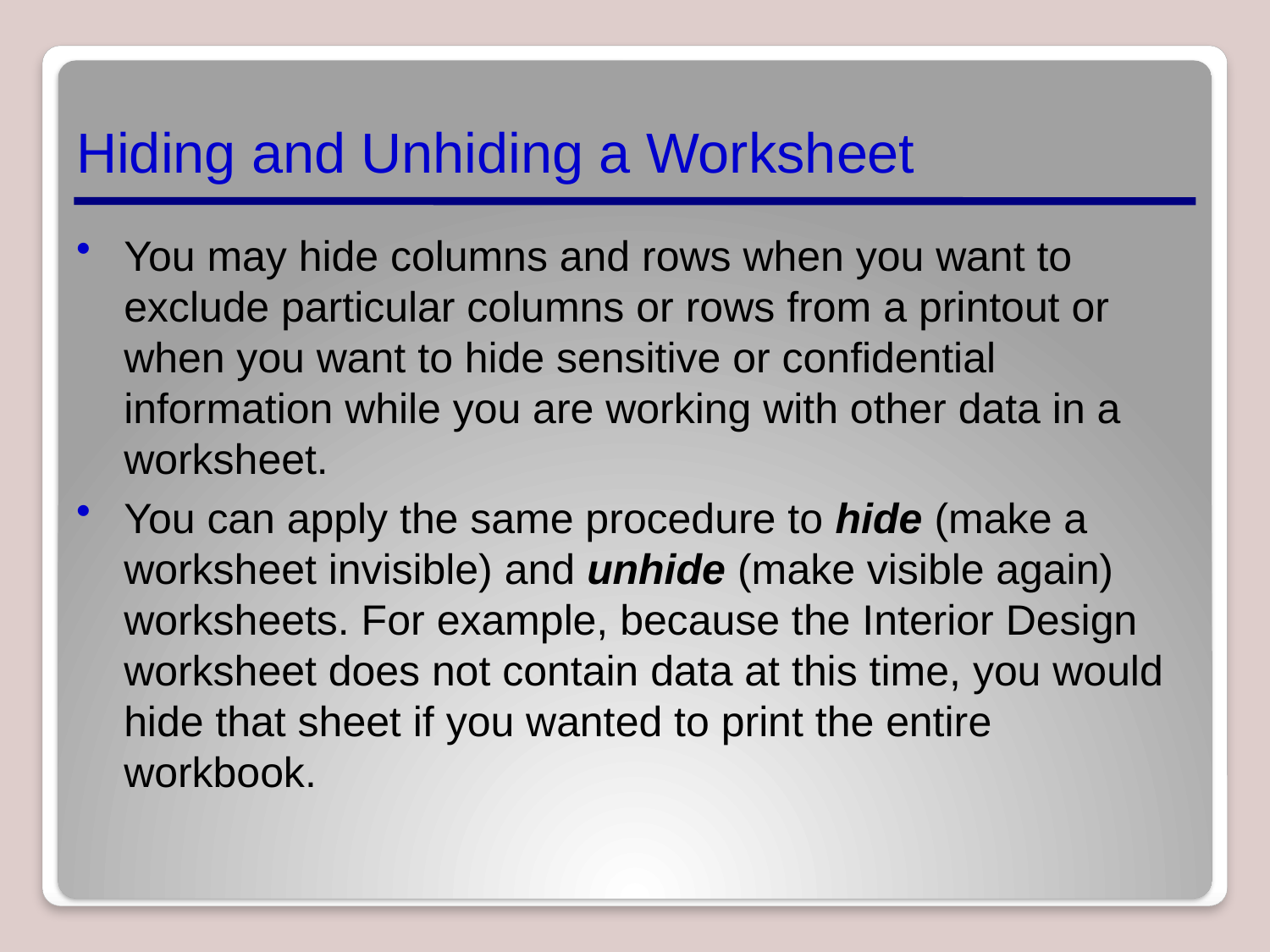

# Hiding and Unhiding a Worksheet
You may hide columns and rows when you want to exclude particular columns or rows from a printout or when you want to hide sensitive or confidential information while you are working with other data in a worksheet.
You can apply the same procedure to hide (make a worksheet invisible) and unhide (make visible again) worksheets. For example, because the Interior Design worksheet does not contain data at this time, you would hide that sheet if you wanted to print the entire workbook.